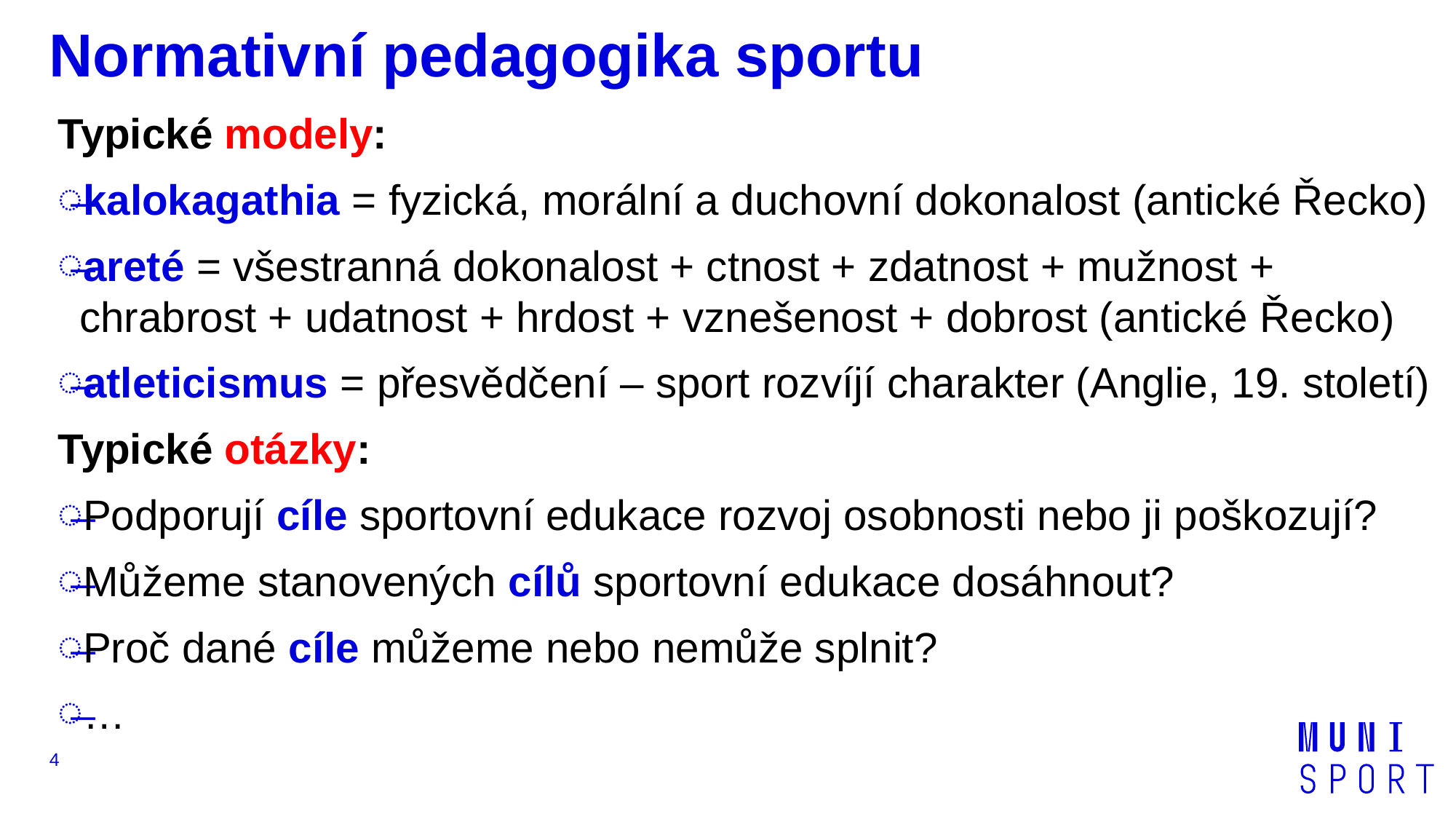

# Normativní pedagogika sportu
Typické modely:
kalokagathia = fyzická, morální a duchovní dokonalost (antické Řecko)
areté = všestranná dokonalost + ctnost + zdatnost + mužnost + chrabrost + udatnost + hrdost + vznešenost + dobrost (antické Řecko)
atleticismus = přesvědčení – sport rozvíjí charakter (Anglie, 19. století)
Typické otázky:
Podporují cíle sportovní edukace rozvoj osobnosti nebo ji poškozují?
Můžeme stanovených cílů sportovní edukace dosáhnout?
Proč dané cíle můžeme nebo nemůže splnit?
…
4